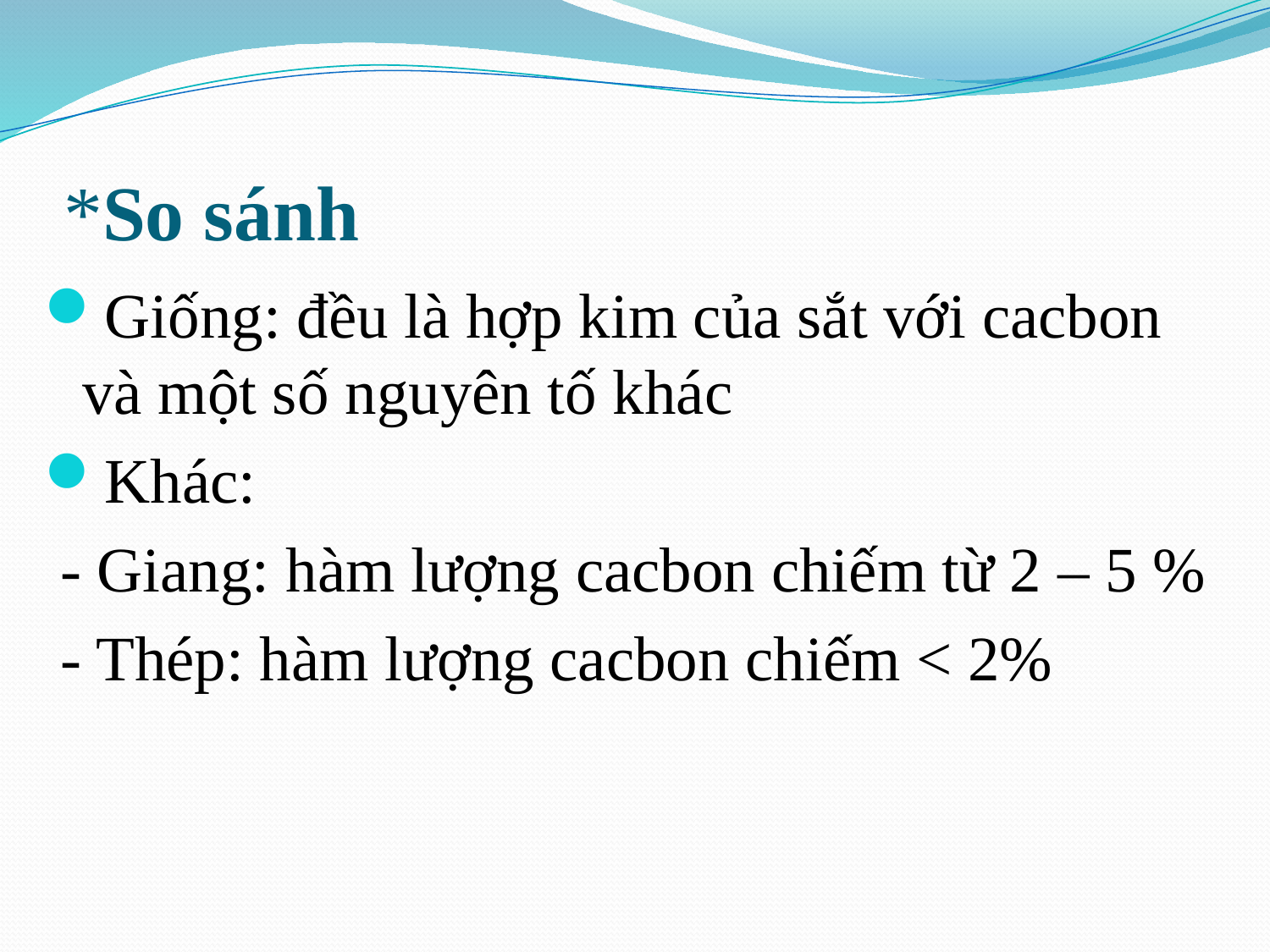

# *So sánh
Giống: đều là hợp kim của sắt với cacbon và một số nguyên tố khác
Khác:
 - Giang: hàm lượng cacbon chiếm từ 2 – 5 %
 - Thép: hàm lượng cacbon chiếm < 2%